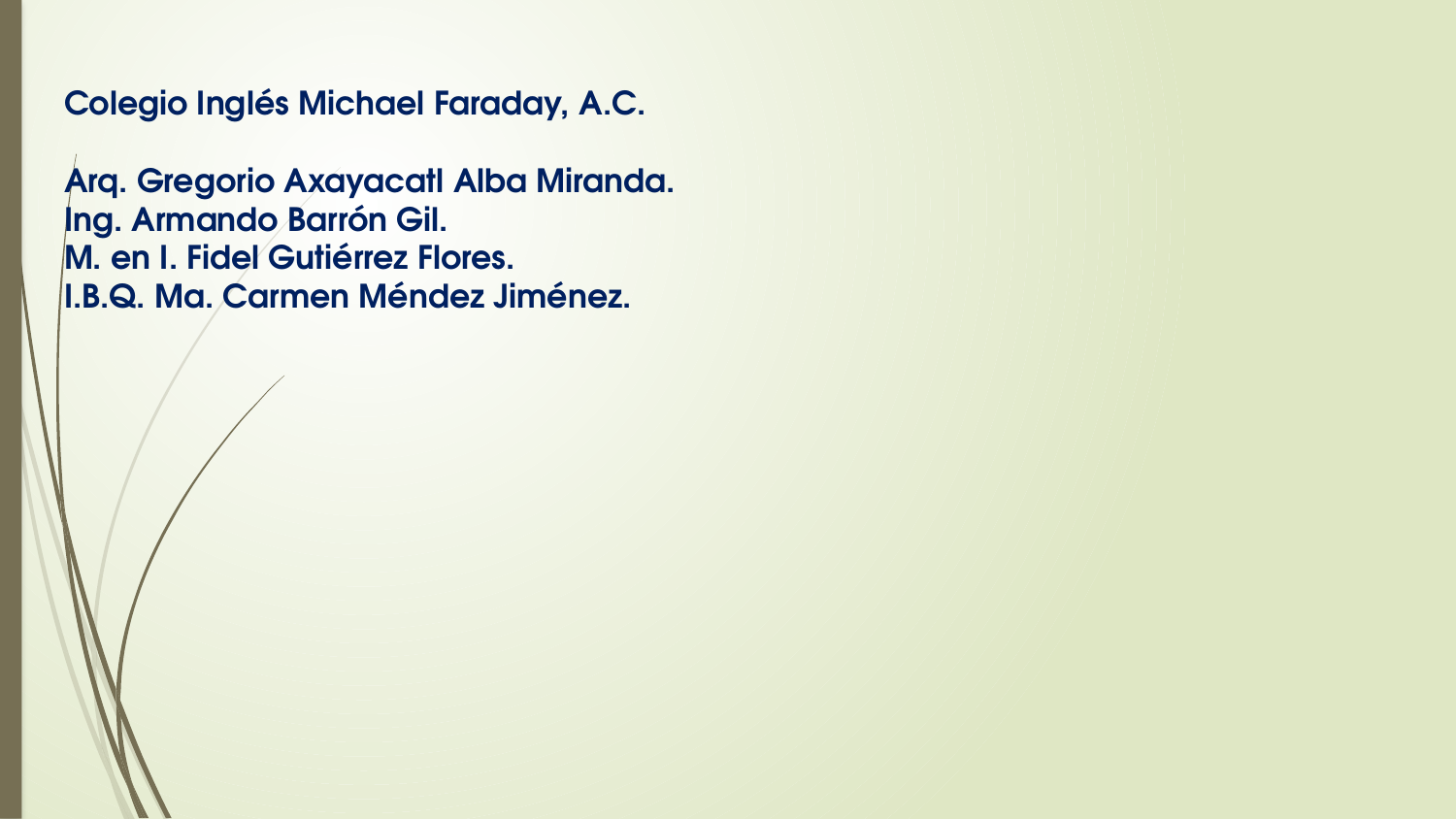

Colegio Inglés Michael Faraday, A.C.

Arq. Gregorio Axayacatl Alba Miranda.
Ing. Armando Barrón Gil.
M. en I. Fidel Gutiérrez Flores.
I.B.Q. Ma. Carmen Méndez Jiménez.